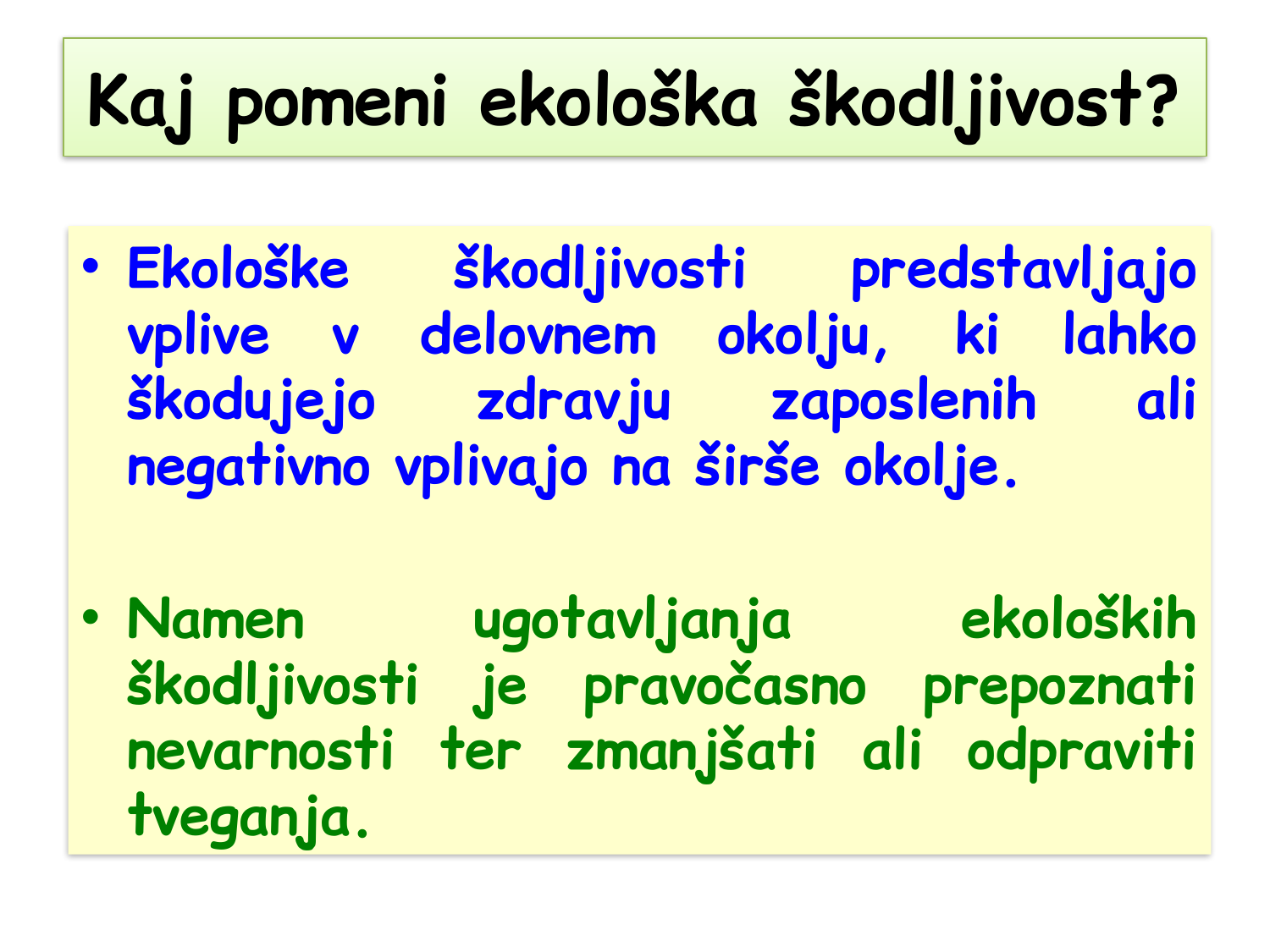

# Kaj pomeni ekološka škodljivost?
Ekološke škodljivosti predstavljajo vplive v delovnem okolju, ki lahko škodujejo zdravju zaposlenih ali negativno vplivajo na širše okolje.

Namen ugotavljanja ekoloških škodljivosti je pravočasno prepoznati nevarnosti ter zmanjšati ali odpraviti tveganja.